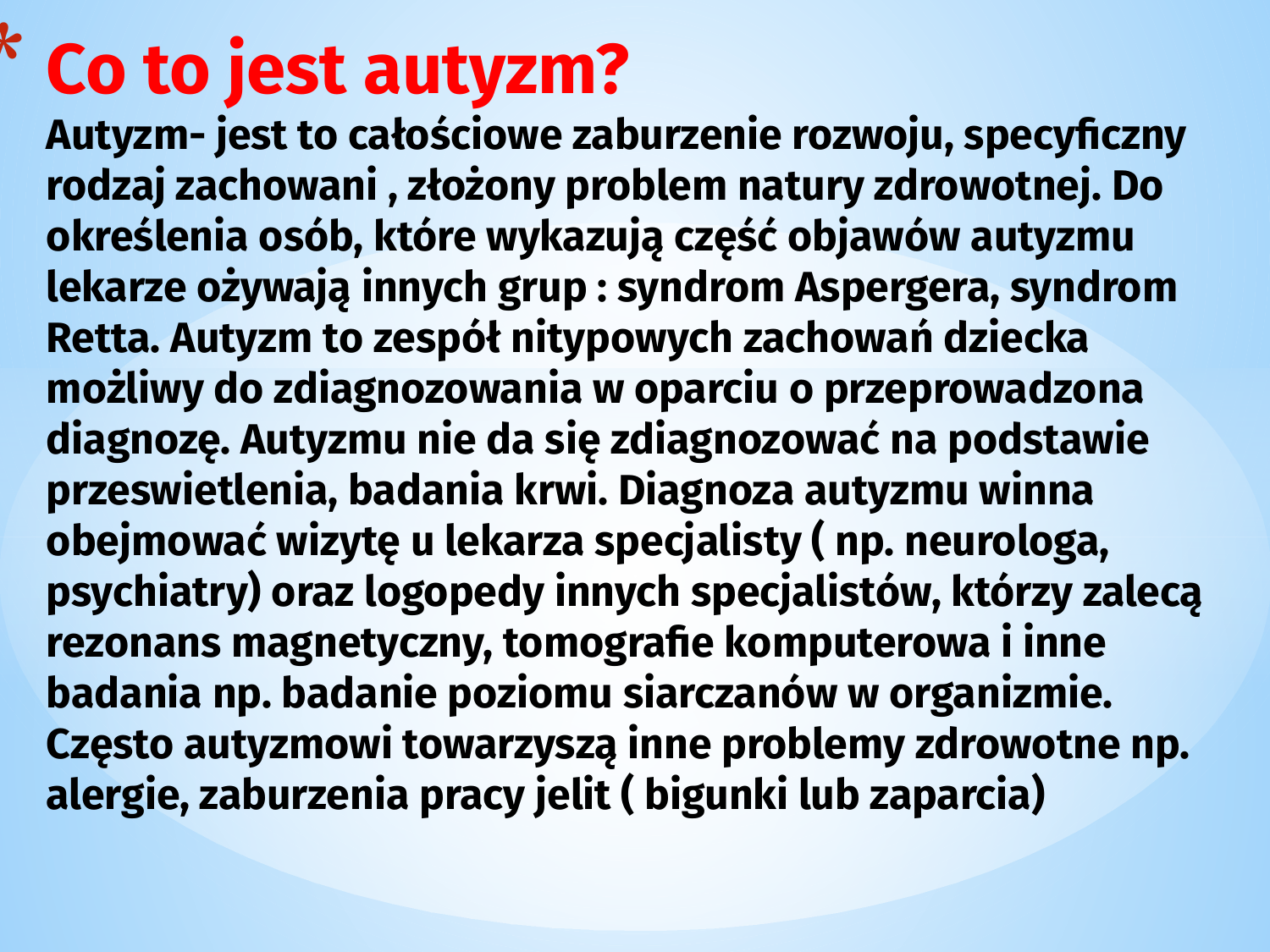

# Co to jest autyzm? Autyzm- jest to całościowe zaburzenie rozwoju, specyficzny rodzaj zachowani , złożony problem natury zdrowotnej. Do określenia osób, które wykazują część objawów autyzmu lekarze ożywają innych grup : syndrom Aspergera, syndrom Retta. Autyzm to zespół nitypowych zachowań dziecka możliwy do zdiagnozowania w oparciu o przeprowadzona diagnozę. Autyzmu nie da się zdiagnozować na podstawie przeswietlenia, badania krwi. Diagnoza autyzmu winna obejmować wizytę u lekarza specjalisty ( np. neurologa, psychiatry) oraz logopedy innych specjalistów, którzy zalecą rezonans magnetyczny, tomografie komputerowa i inne badania np. badanie poziomu siarczanów w organizmie. Często autyzmowi towarzyszą inne problemy zdrowotne np. alergie, zaburzenia pracy jelit ( bigunki lub zaparcia)